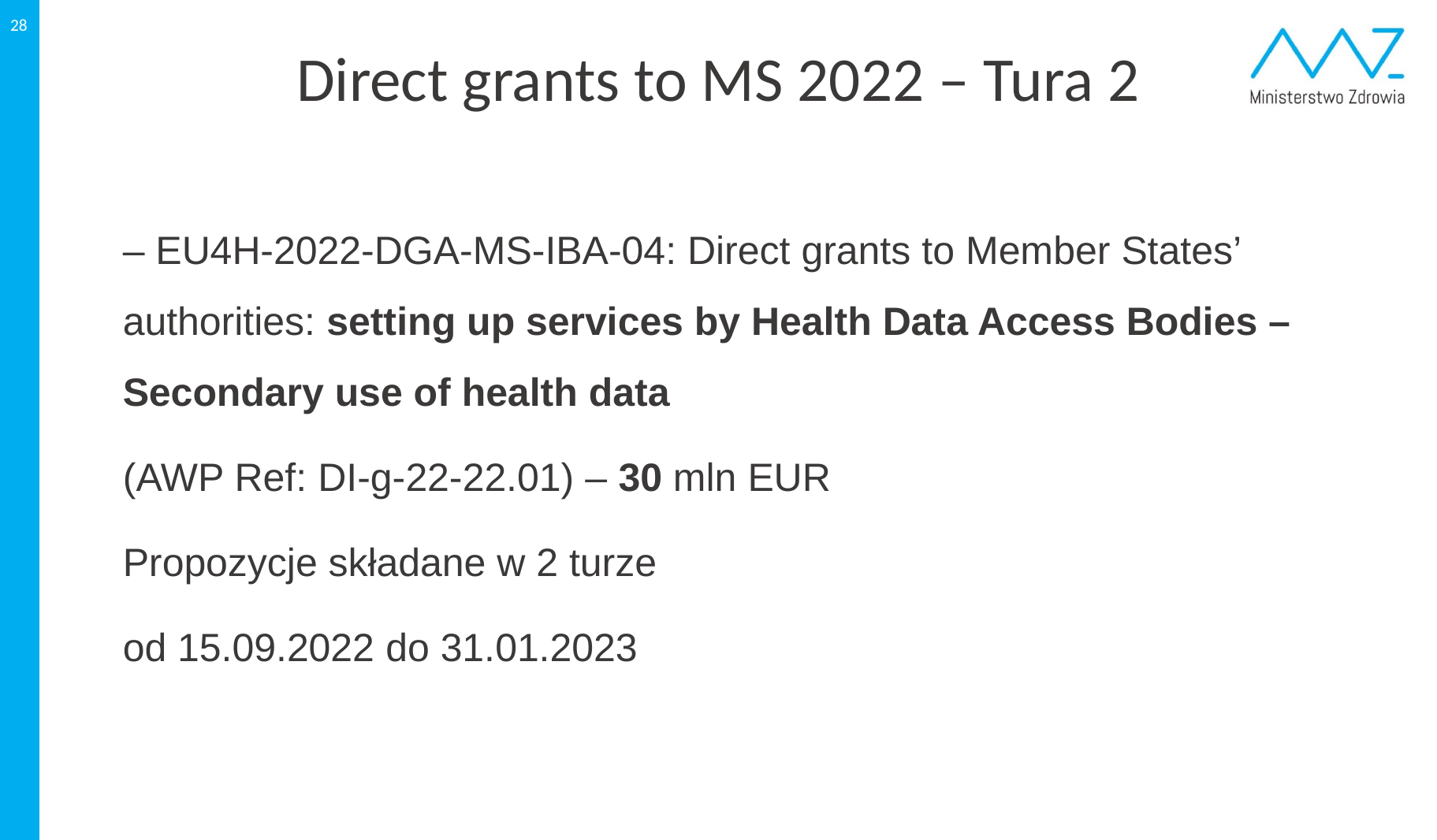

28
# Direct grants to MS 2022 – Tura 2

– EU4H-2022-DGA-MS-IBA-04: Direct grants to Member States’ authorities: setting up services by Health Data Access Bodies – Secondary use of health data
(AWP Ref: DI-g-22-22.01) – 30 mln EUR
Propozycje składane w 2 turze
od 15.09.2022 do 31.01.2023